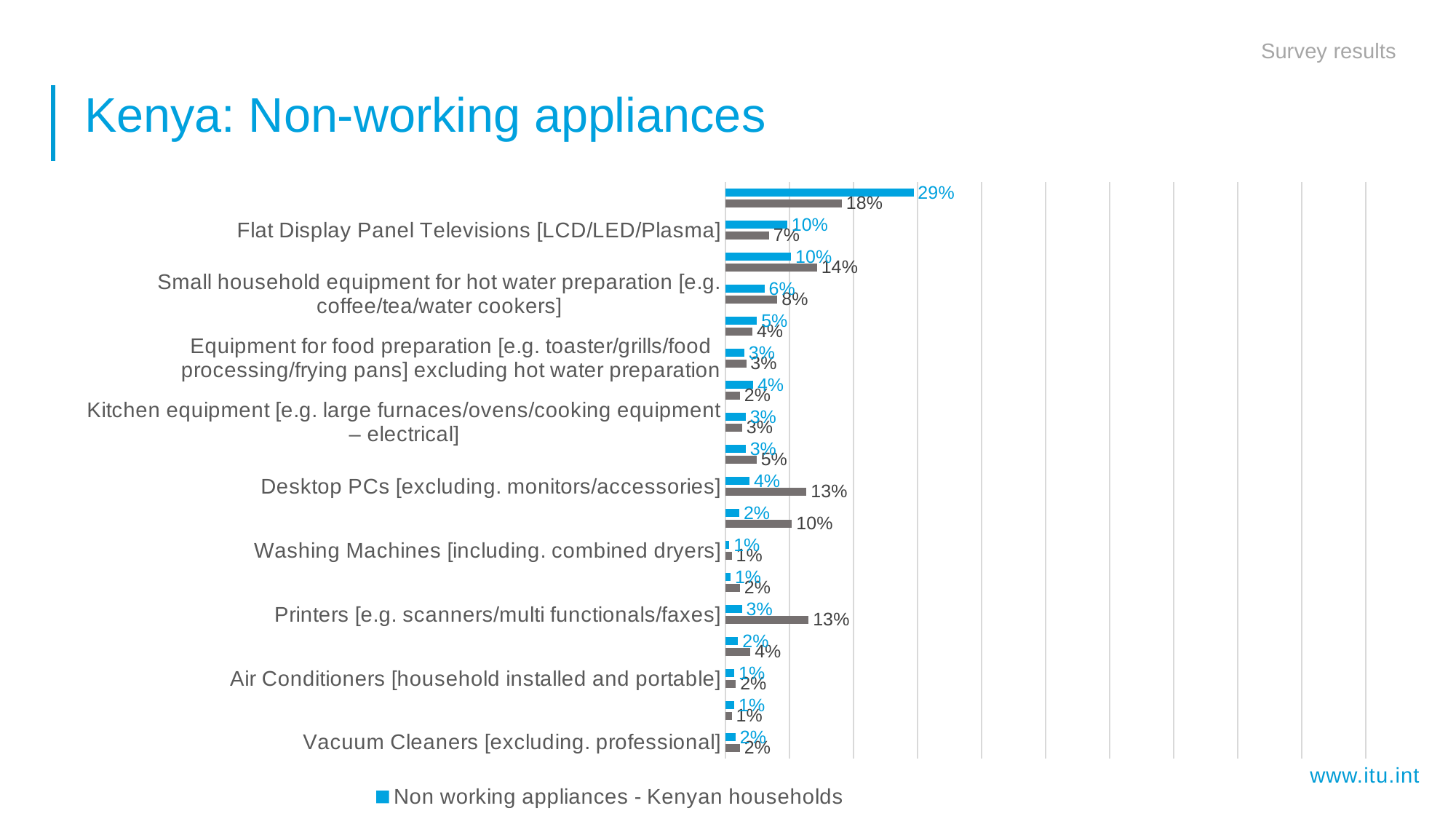

Survey results
# Kenya: Non-working appliances

### Chart

| Category | Non working appliances - Kenyan businesses | Non working appliances - Kenyan households |
|---|---|---|
| Vacuum Cleaners [excluding. professional] | 0.022727272727272728 | 0.015779092702169626 |
| Dryers [wash dryers/centrifuges] | 0.00974025974025974 | 0.013806706114398421 |
| Air Conditioners [household installed and portable] | 0.016233766233766232 | 0.013806706114398421 |
| Telecommunication equipment e.g. [cordless phones/answering machines] | 0.03896103896103896 | 0.01972386587771203 |
| Printers [e.g. scanners/multi functionals/faxes] | 0.12987012987012986 | 0.025641025641025644 |
| Freezers | 0.022727272727272728 | 0.007889546351084813 |
| Washing Machines [including. combined dryers] | 0.00974025974025974 | 0.005917159763313609 |
| Flat Display Panel Monitors for computers [LCD/LED] | 0.10389610389610389 | 0.021696252465483234 |
| Desktop PCs [excluding. monitors/accessories] | 0.12662337662337664 | 0.03747534516765286 |
| Personal Care equipment [e.g. tooth brushes/hair dryers/razors - electrical] | 0.0487012987012987 | 0.03155818540433925 |
| Kitchen equipment [e.g. large furnaces/ovens/cooking equipment – electrical] | 0.025974025974025972 | 0.03155818540433925 |
| Microwaves [including. combined excluding. grills] | 0.022727272727272728 | 0.04339250493096647 |
| Equipment for food preparation [e.g. toaster/grills/food processing/frying pans] excluding hot water preparation | 0.032467532467532464 | 0.029585798816568046 |
| Fridges [including. combi-fridges] | 0.04220779220779221 | 0.04930966469428008 |
| Small household equipment for hot water preparation [e.g. coffee/tea/water cookers] | 0.08116883116883117 | 0.0611439842209073 |
| Laptops [including. tablets] | 0.14285714285714288 | 0.10256410256410257 |
| Flat Display Panel Televisions [LCD/LED/Plasma] | 0.06818181818181818 | 0.09664694280078896 |
| Mobile Phones [including. smartphones/pagers] | 0.18181818181818182 | 0.2938856015779093 |